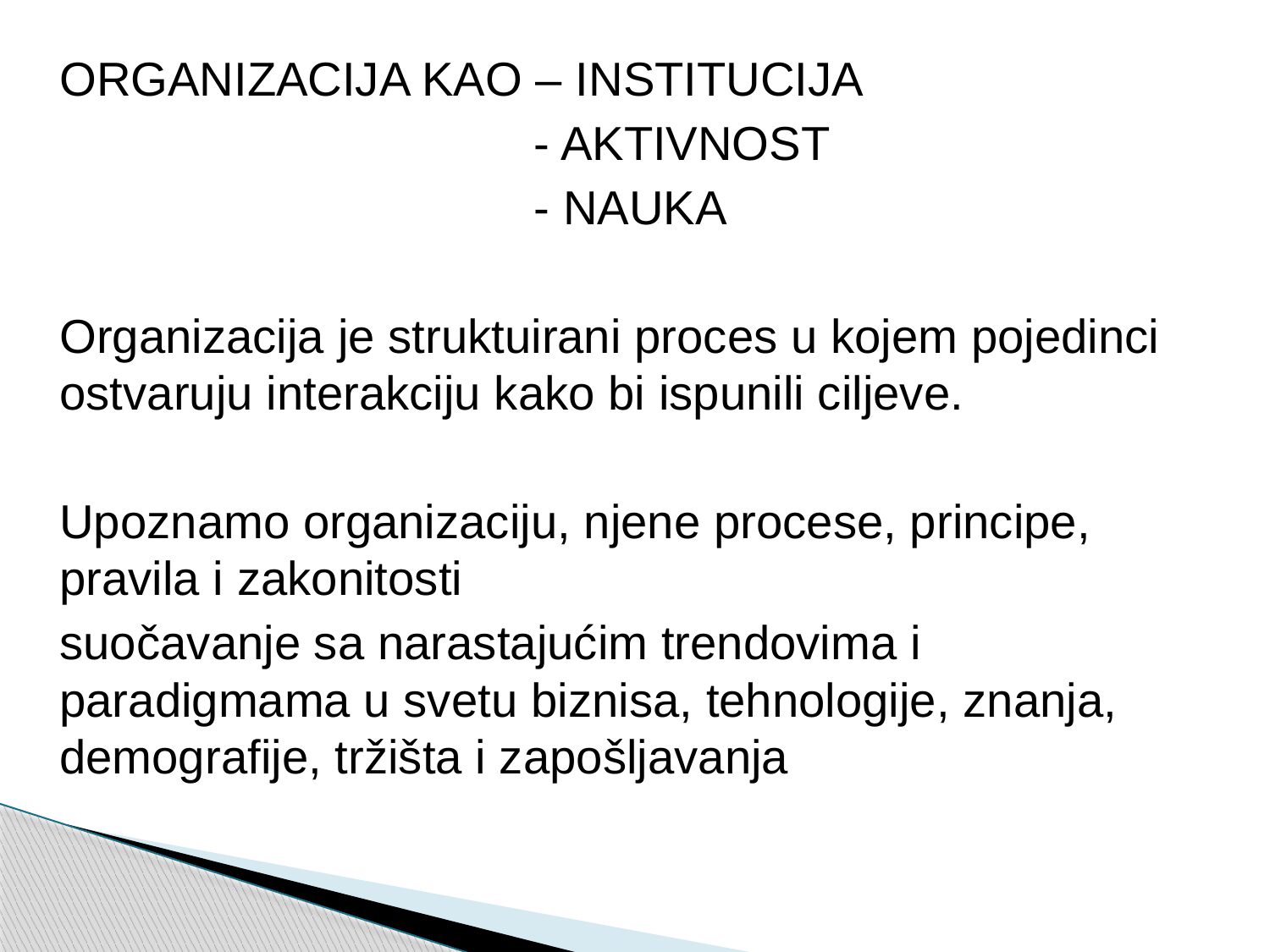

ORGANIZACIJA KAO – INSTITUCIJA
			       - AKTIVNOST
			       - NAUKA

Organizacija je struktuirani proces u kojem pojedinci ostvaruju interakciju kako bi ispunili ciljeve.

Upoznamo organizaciju, njene procese, principe, pravila i zakonitosti
suočavanje sa narastajućim trendovima i paradigmama u svetu biznisa, tehnologije, znanja, demografije, tržišta i zapošljavanja